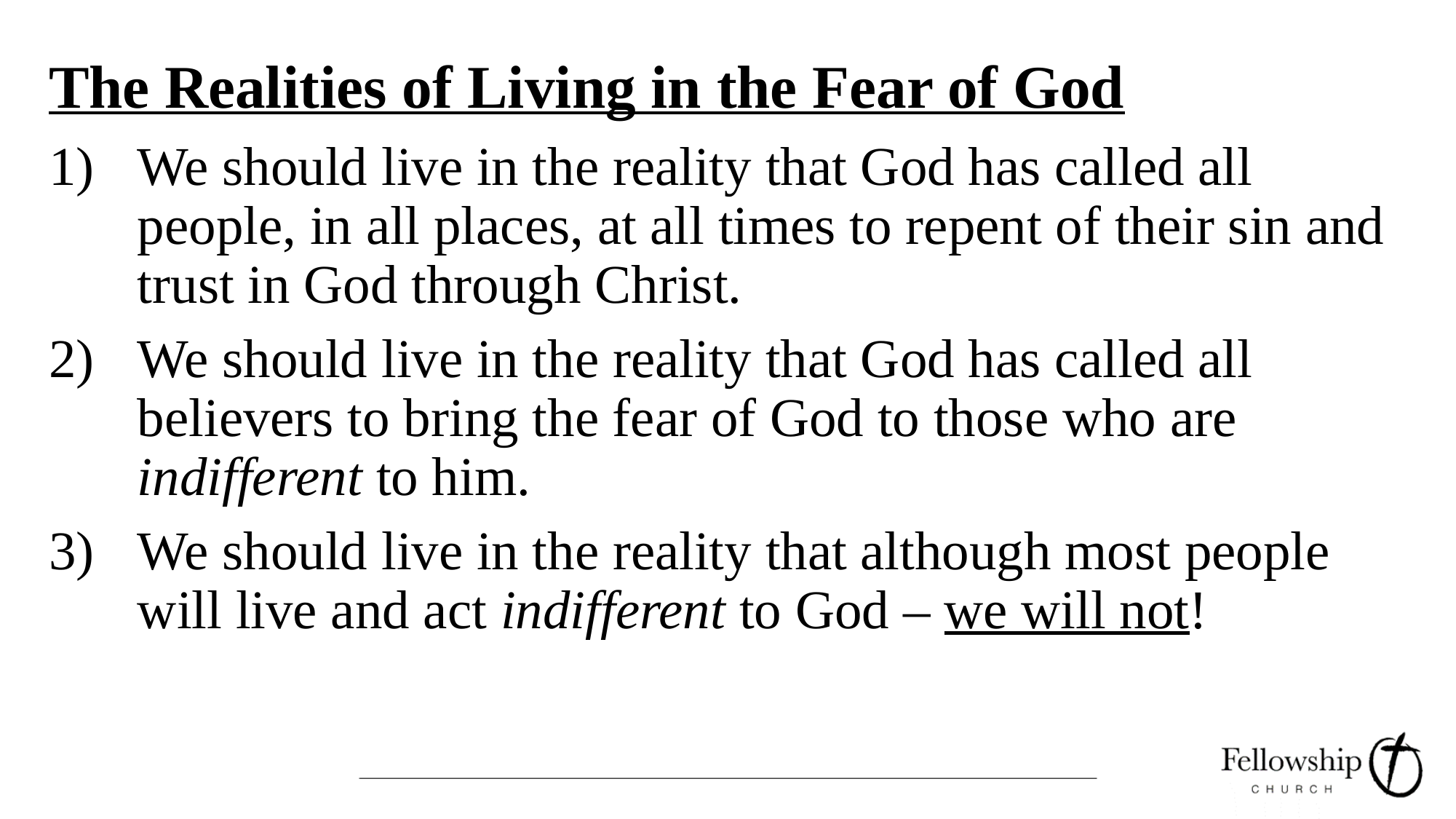

# The Realities of Living in the Fear of God
We should live in the reality that God has called all people, in all places, at all times to repent of their sin and trust in God through Christ.
We should live in the reality that God has called all believers to bring the fear of God to those who are indifferent to him.
We should live in the reality that although most people will live and act indifferent to God – we will not!